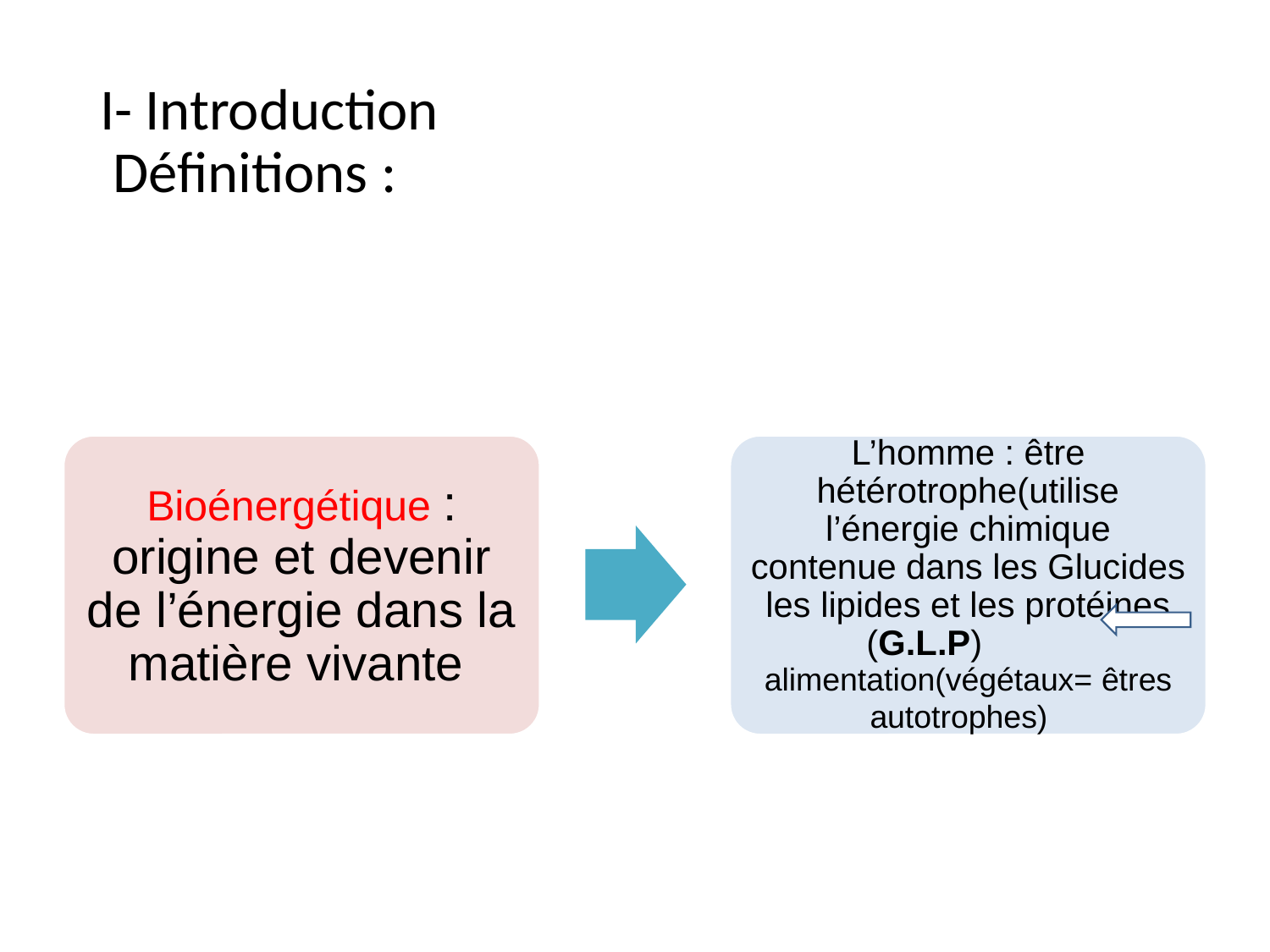

# I- Introduction Définitions :
Bioénergétique : origine et devenir de l’énergie dans la matière vivante

L’homme : être hétérotrophe(utilise l’énergie chimique contenue dans les Glucides les lipides et les protéines (G.L.P)          alimentation(végétaux= êtres autotrophes)